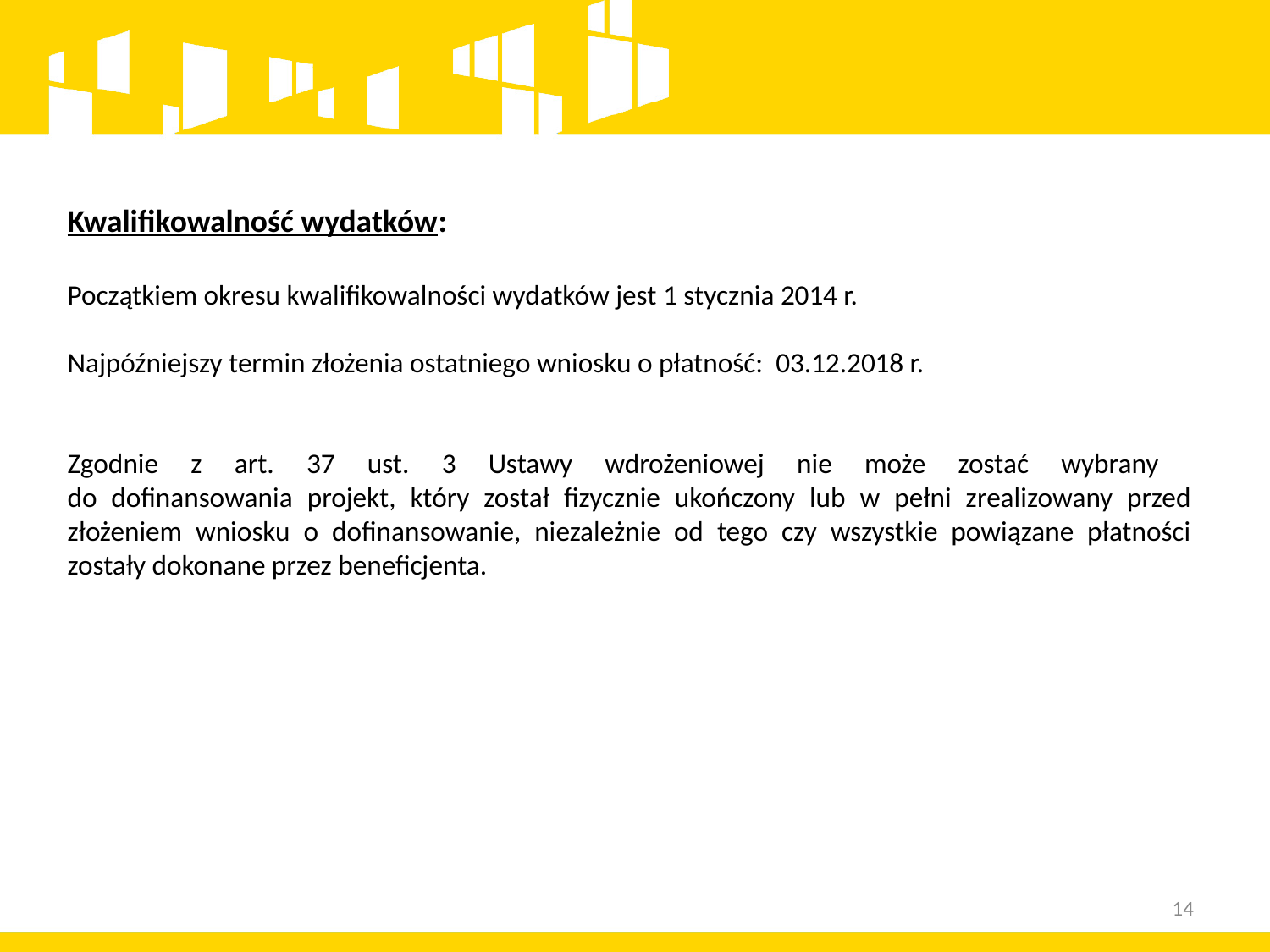

Kwalifikowalność wydatków:

Początkiem okresu kwalifikowalności wydatków jest 1 stycznia 2014 r.

Najpóźniejszy termin złożenia ostatniego wniosku o płatność:  03.12.2018 r.

Zgodnie z art. 37 ust. 3 Ustawy wdrożeniowej nie może zostać wybrany
do dofinansowania projekt, który został fizycznie ukończony lub w pełni zrealizowany przed złożeniem wniosku o dofinansowanie, niezależnie od tego czy wszystkie powiązane płatności zostały dokonane przez beneficjenta.

14